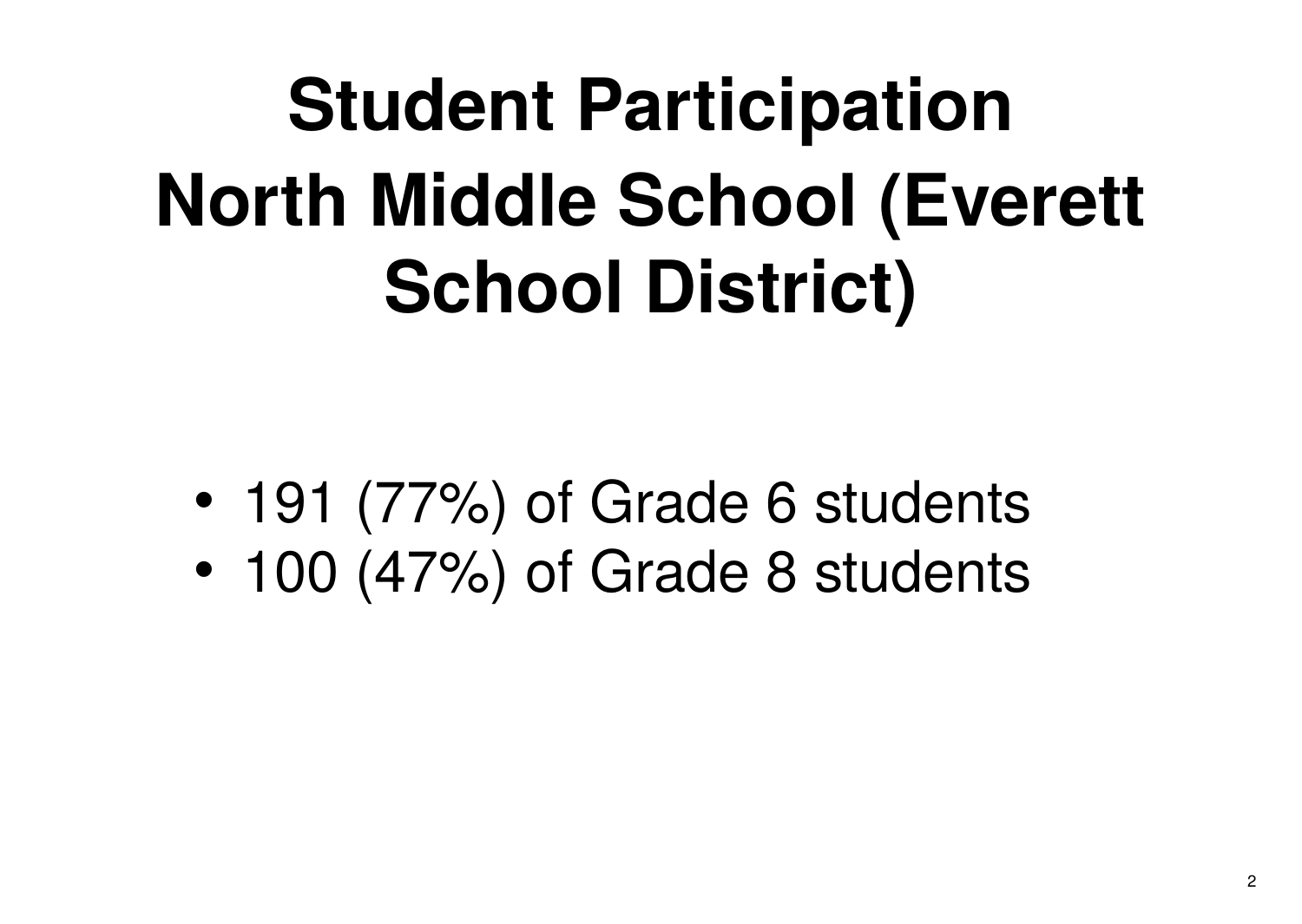

Student Participation
North Middle School (Everett
School District)

191 (77%) of Grade 6 students
100 (47%) of Grade 8 students
2